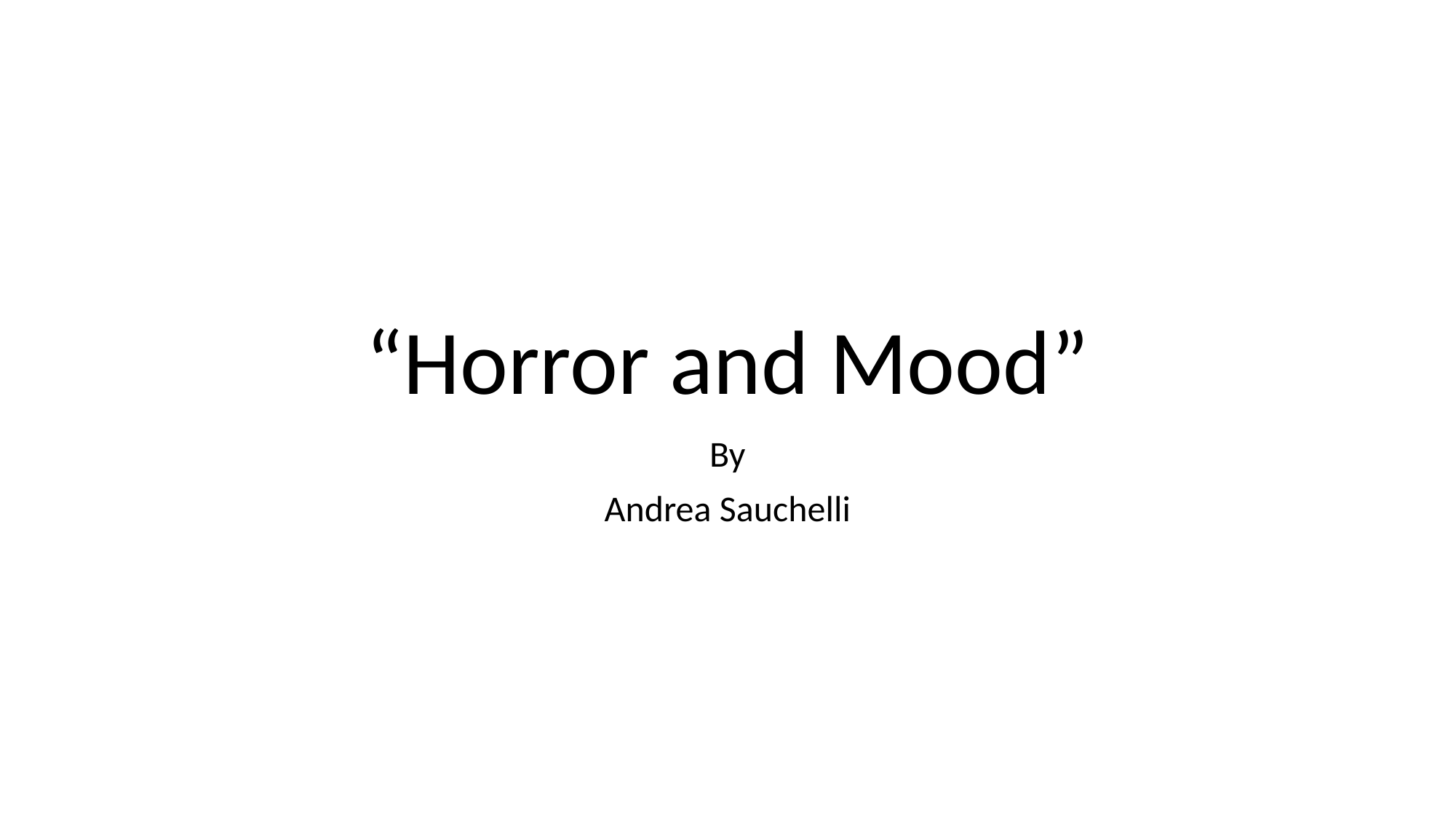

# “Horror and Mood”
By
Andrea Sauchelli